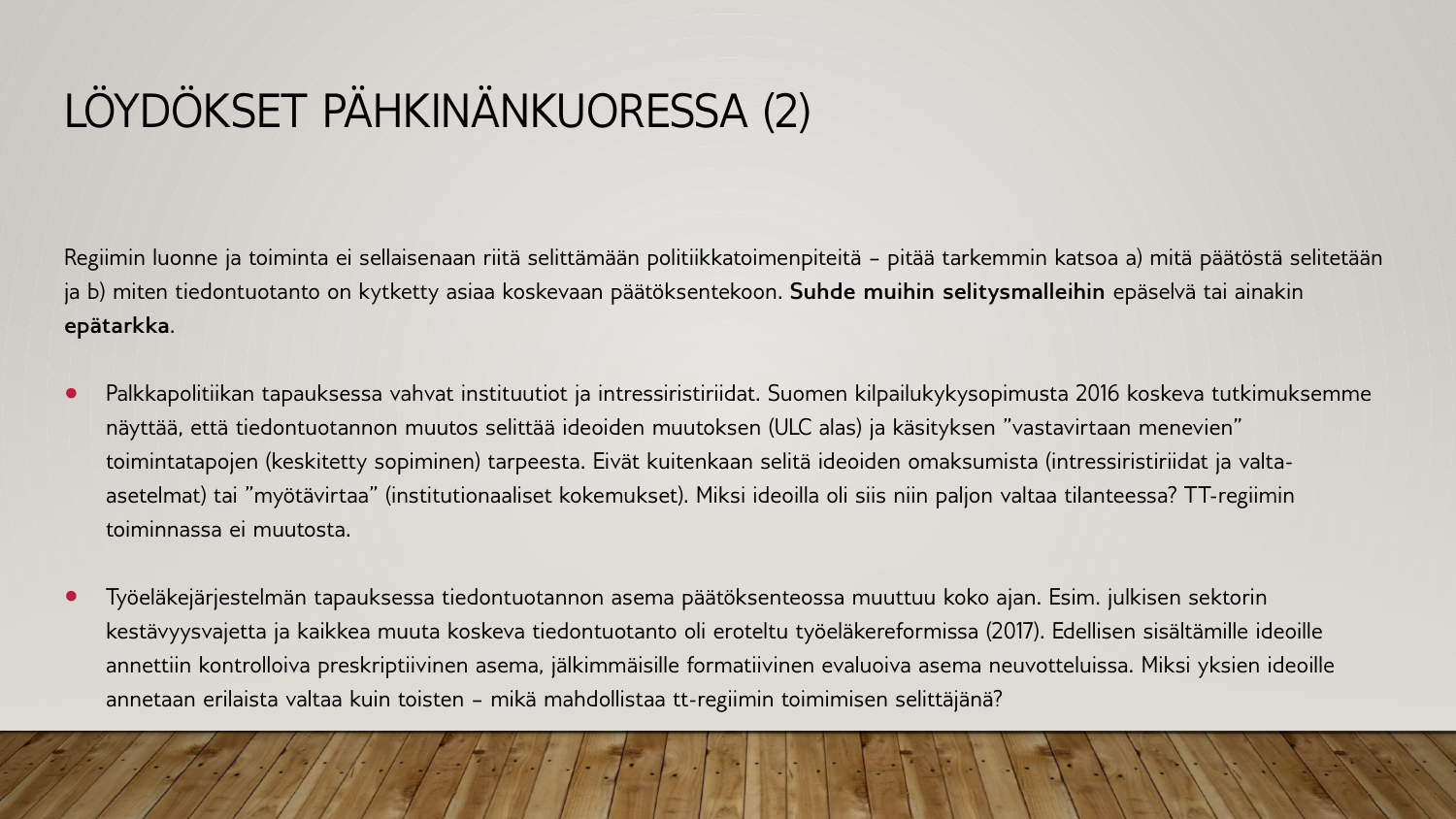

# Löydökset pähkinänkuoressa (2)
Regiimin luonne ja toiminta ei sellaisenaan riitä selittämään politiikkatoimenpiteitä – pitää tarkemmin katsoa a) mitä päätöstä selitetään ja b) miten tiedontuotanto on kytketty asiaa koskevaan päätöksentekoon. Suhde muihin selitysmalleihin epäselvä tai ainakin epätarkka.

Palkkapolitiikan tapauksessa vahvat instituutiot ja intressiristiriidat. Suomen kilpailukykysopimusta 2016 koskeva tutkimuksemme näyttää, että tiedontuotannon muutos selittää ideoiden muutoksen (ULC alas) ja käsityksen ”vastavirtaan menevien” toimintatapojen (keskitetty sopiminen) tarpeesta. Eivät kuitenkaan selitä ideoiden omaksumista (intressiristiriidat ja valta-asetelmat) tai ”myötävirtaa” (institutionaaliset kokemukset). Miksi ideoilla oli siis niin paljon valtaa tilanteessa? TT-regiimin toiminnassa ei muutosta.

Työeläkejärjestelmän tapauksessa tiedontuotannon asema päätöksenteossa muuttuu koko ajan. Esim. julkisen sektorin kestävyysvajetta ja kaikkea muuta koskeva tiedontuotanto oli eroteltu työeläkereformissa (2017). Edellisen sisältämille ideoille annettiin kontrolloiva preskriptiivinen asema, jälkimmäisille formatiivinen evaluoiva asema neuvotteluissa. Miksi yksien ideoille annetaan erilaista valtaa kuin toisten – mikä mahdollistaa tt-regiimin toimimisen selittäjänä?